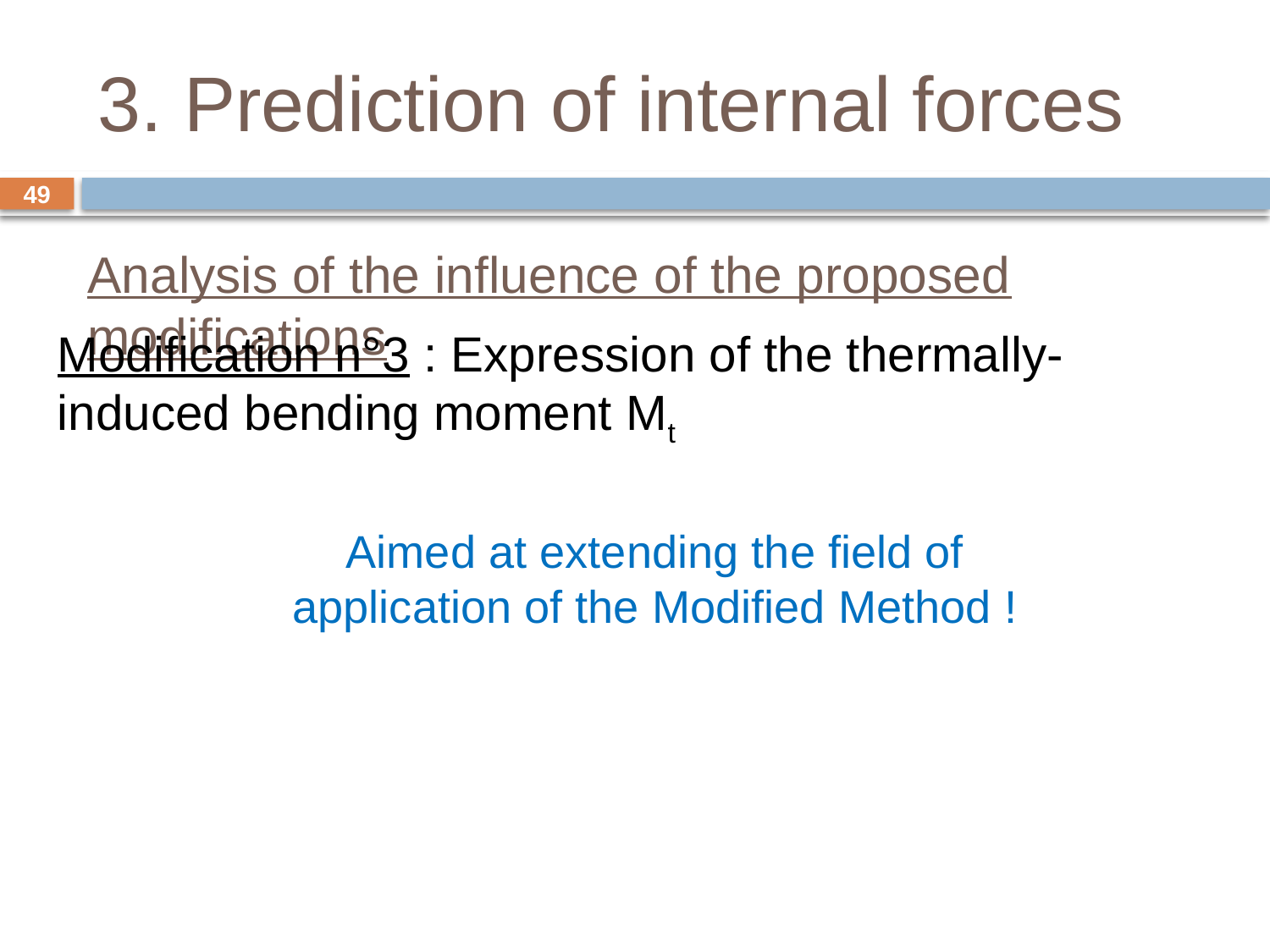

# 3. Prediction of internal forces
49
Analysis of the influence of the proposed modifications
Modification n°3 : Expression of the thermally-induced bending moment Mt

Aimed at extending the field of application of the Modified Method !